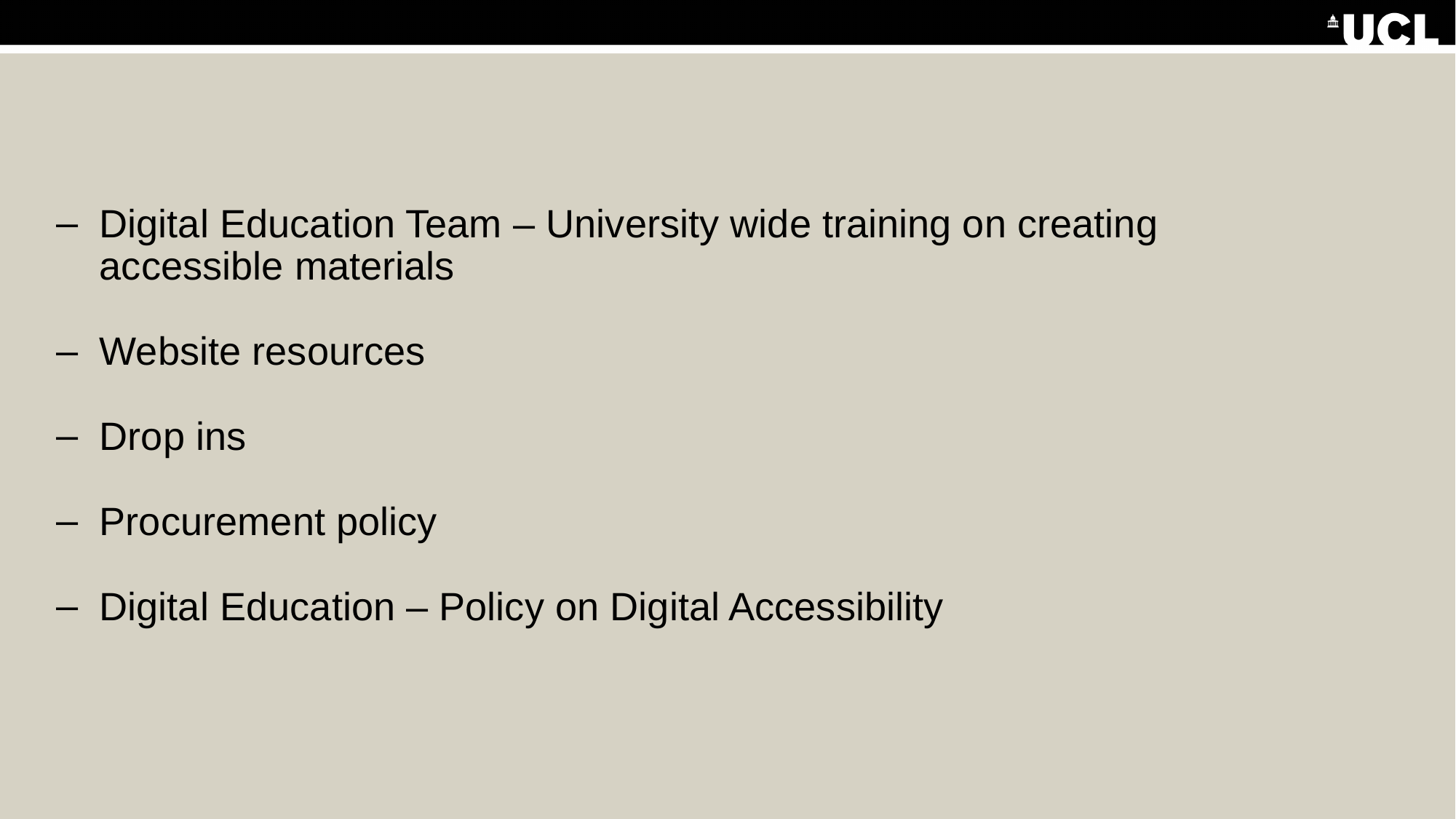

Digital Education Team – University wide training on creating accessible materials

Website resources

Drop ins

Procurement policy

Digital Education – Policy on Digital Accessibility